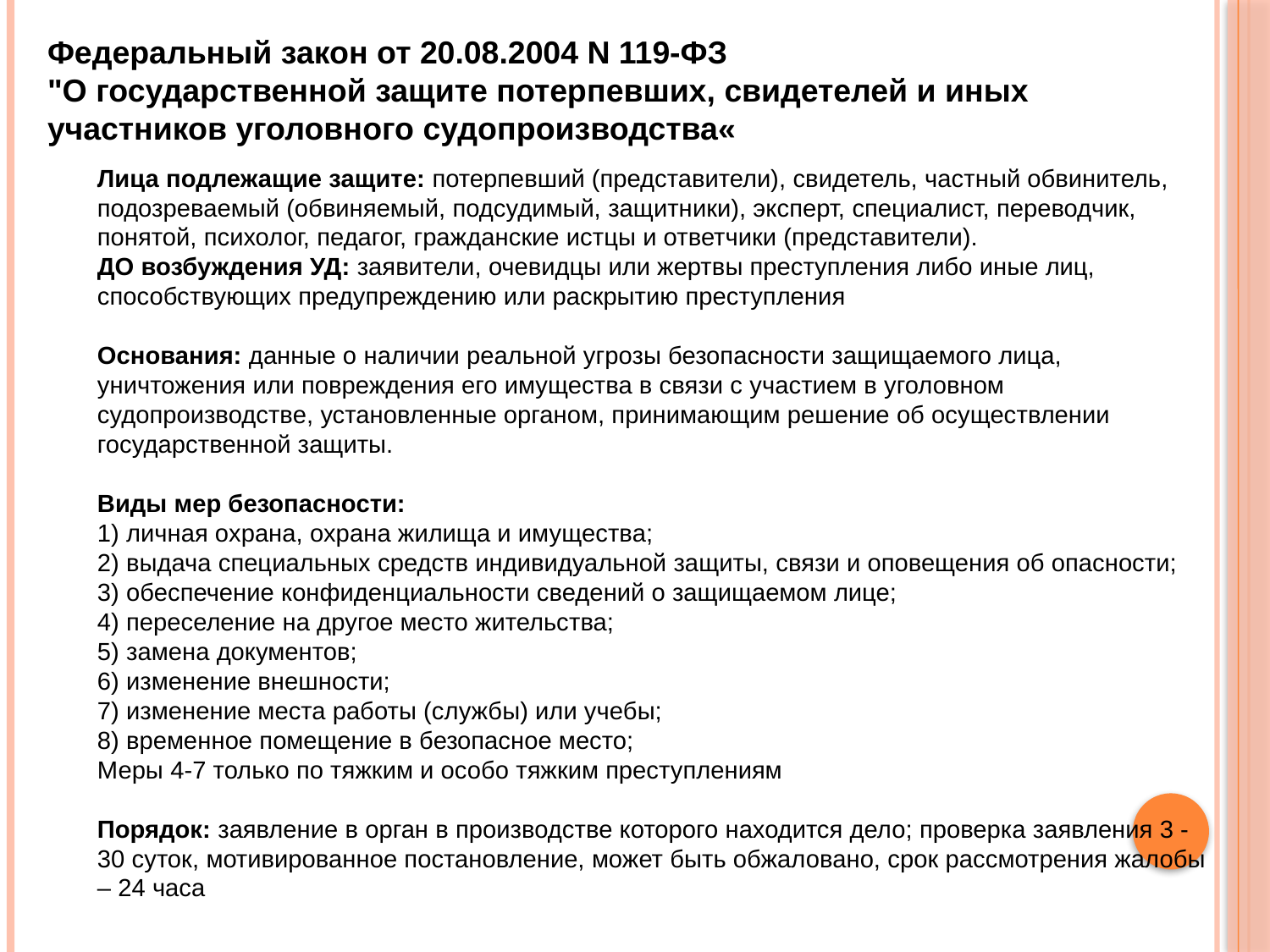

Федеральный закон от 20.08.2004 N 119-ФЗ
"О государственной защите потерпевших, свидетелей и иных участников уголовного судопроизводства«
Лица подлежащие защите: потерпевший (представители), свидетель, частный обвинитель, подозреваемый (обвиняемый, подсудимый, защитники), эксперт, специалист, переводчик, понятой, психолог, педагог, гражданские истцы и ответчики (представители).
ДО возбуждения УД: заявители, очевидцы или жертвы преступления либо иные лиц, способствующих предупреждению или раскрытию преступления

Основания: данные о наличии реальной угрозы безопасности защищаемого лица, уничтожения или повреждения его имущества в связи с участием в уголовном судопроизводстве, установленные органом, принимающим решение об осуществлении государственной защиты.

Виды мер безопасности:
1) личная охрана, охрана жилища и имущества;
2) выдача специальных средств индивидуальной защиты, связи и оповещения об опасности;
3) обеспечение конфиденциальности сведений о защищаемом лице;
4) переселение на другое место жительства;
5) замена документов;
6) изменение внешности;
7) изменение места работы (службы) или учебы;
8) временное помещение в безопасное место;
Меры 4-7 только по тяжким и особо тяжким преступлениям

Порядок: заявление в орган в производстве которого находится дело; проверка заявления 3 -30 суток, мотивированное постановление, может быть обжаловано, срок рассмотрения жалобы – 24 часа